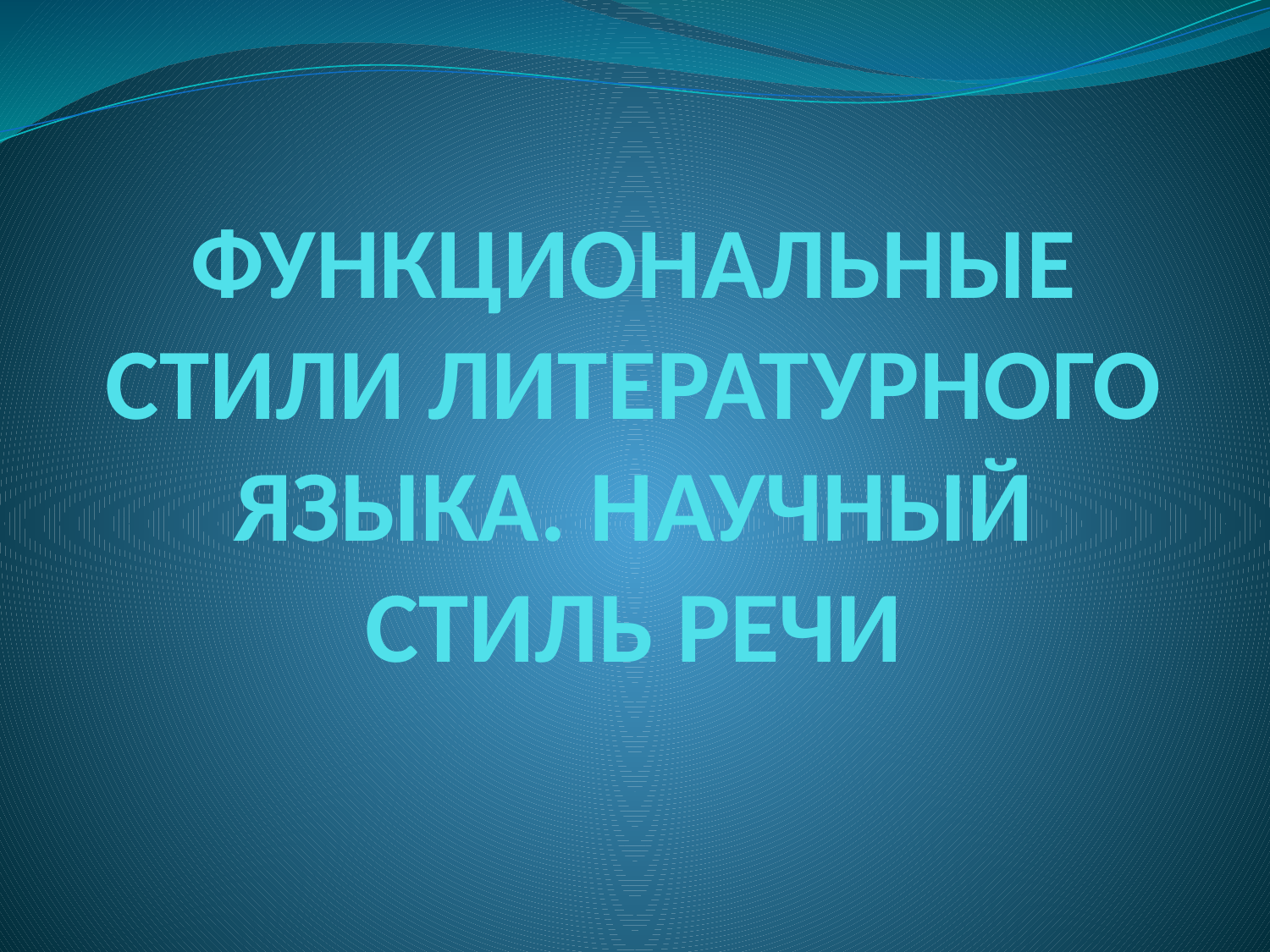

# ФУНКЦИОНАЛЬНЫЕ СТИЛИ ЛИТЕРАТУРНОГО ЯЗЫКА. НАУЧНЫЙ СТИЛЬ РЕЧИ